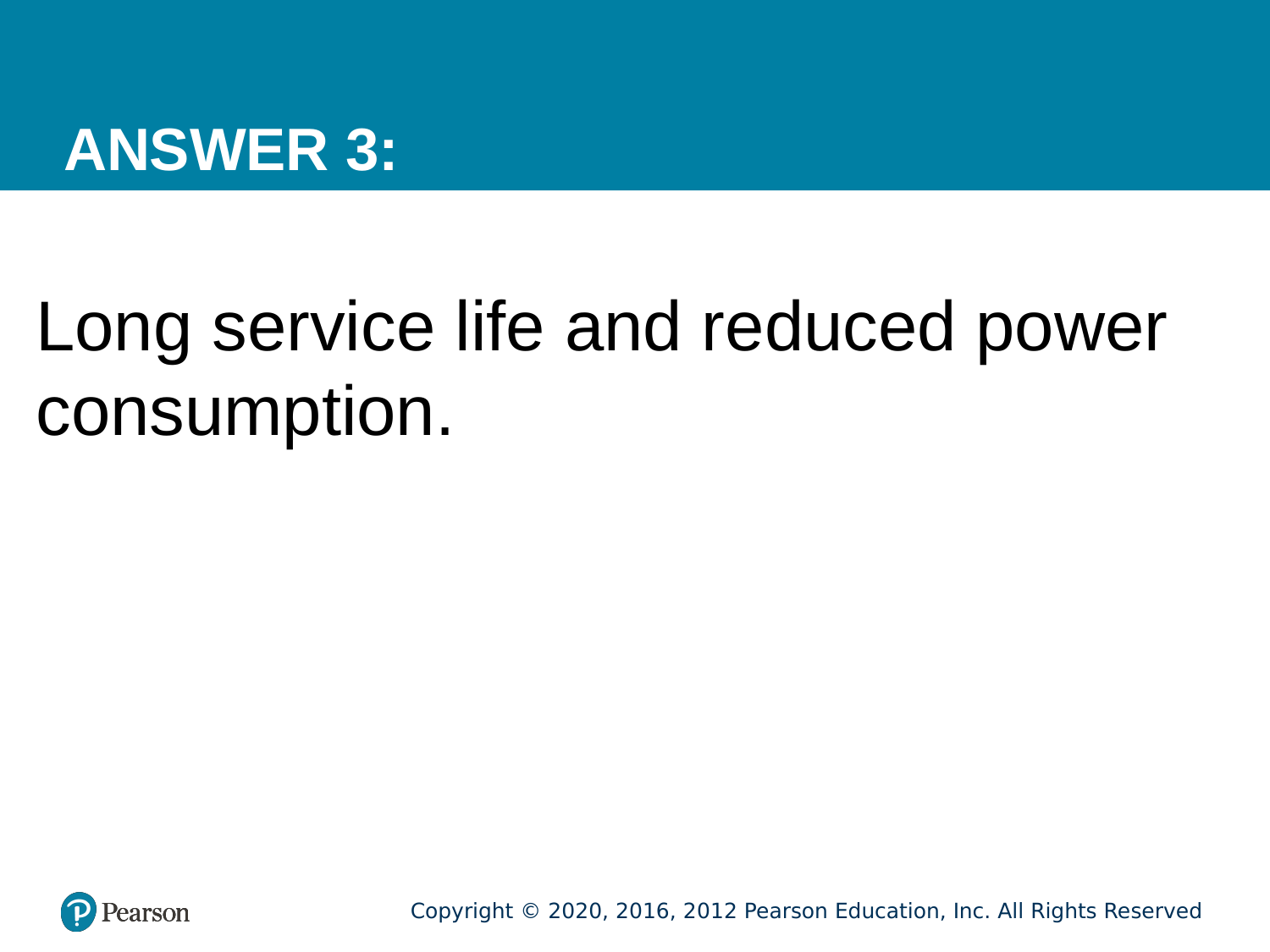

# ANSWER 3:
Long service life and reduced power consumption.